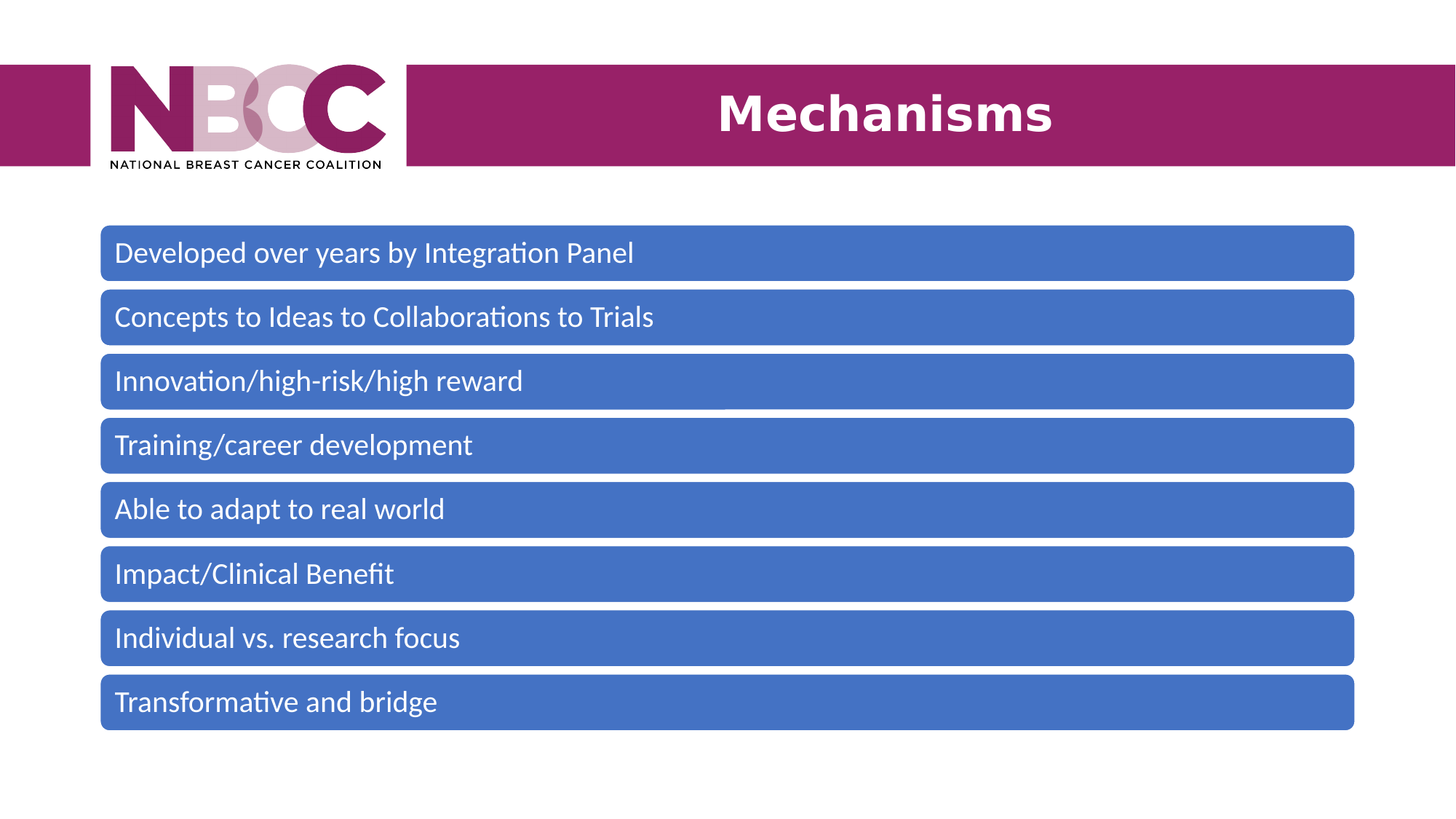

Mechanisms
Developed over years by Integration Panel​
Concepts to Ideas to Collaborations to Trials​
Innovation/high-risk/high reward​
Training/career development​
Able to adapt to real world​
Impact/Clinical Benefit
Individual vs. research focus​
Transformative and bridge